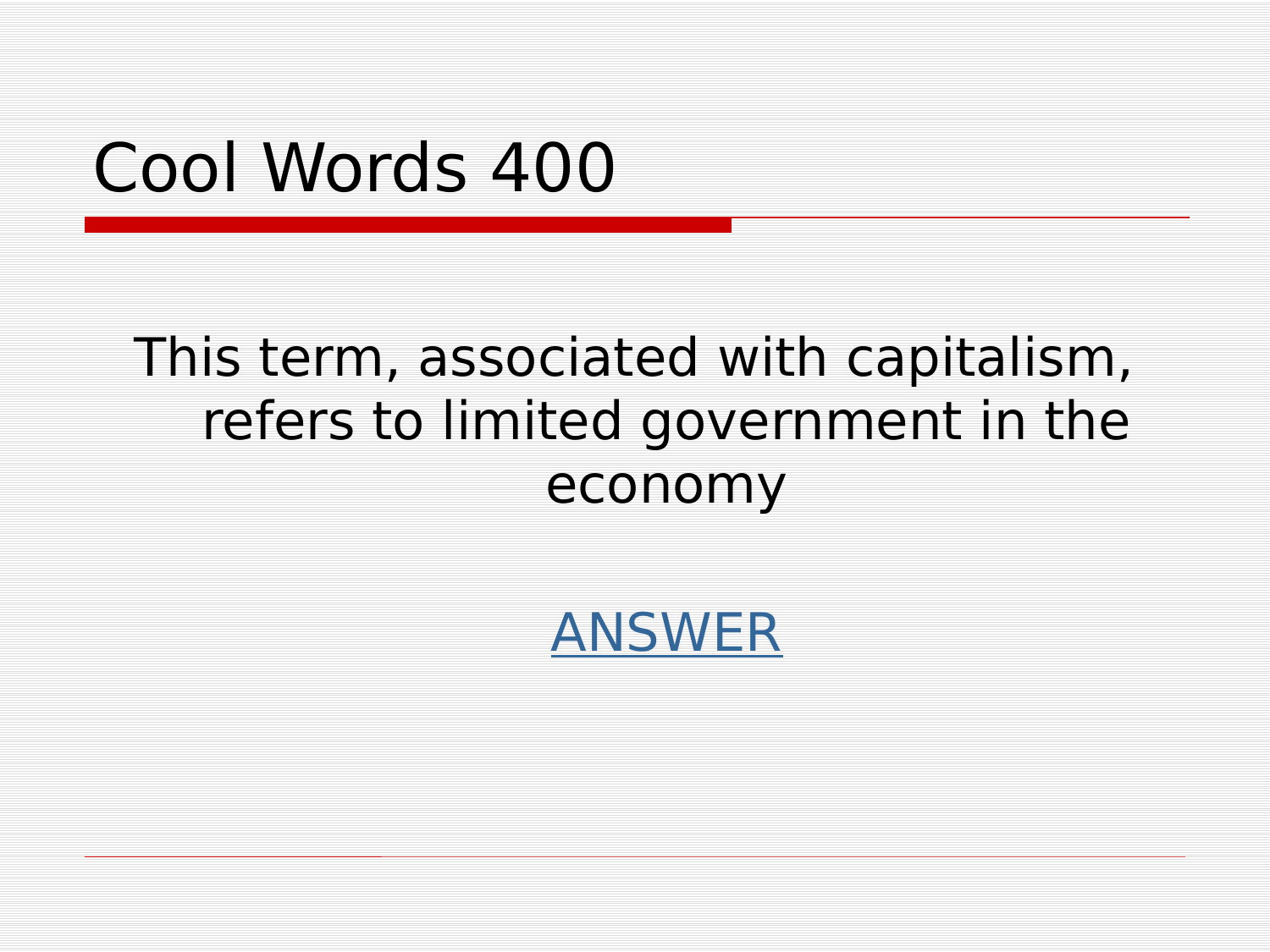

# Cool Words 400

This term, associated with capitalism, refers to limited government in the economy

	ANSWER